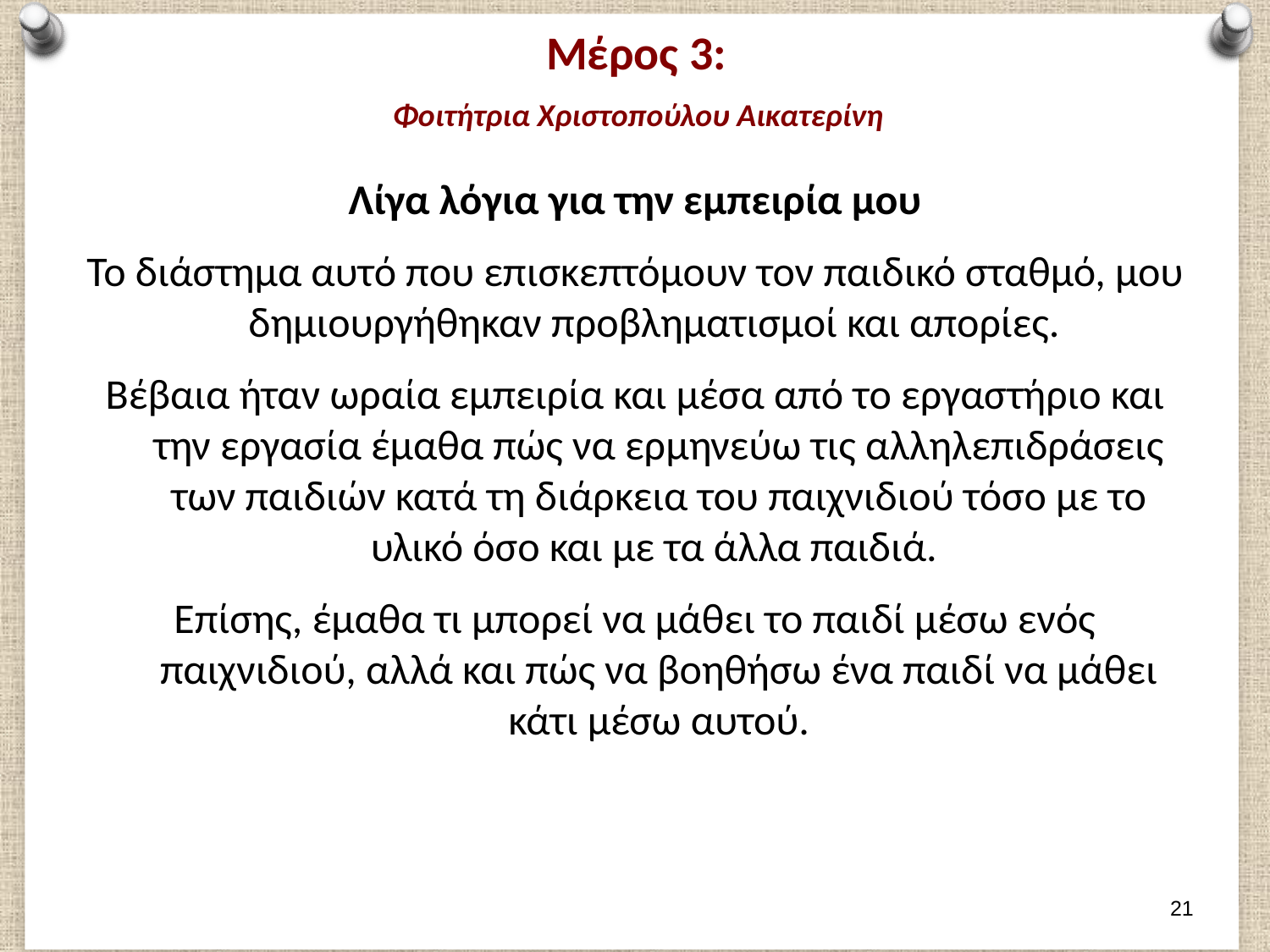

# Μέρος 3: Φοιτήτρια Χριστοπούλου Αικατερίνη
Λίγα λόγια για την εμπειρία μου
Το διάστημα αυτό που επισκεπτόμουν τον παιδικό σταθμό, μου δημιουργήθηκαν προβληματισμοί και απορίες.
Βέβαια ήταν ωραία εμπειρία και μέσα από το εργαστήριο και την εργασία έμαθα πώς να ερμηνεύω τις αλληλεπιδράσεις των παιδιών κατά τη διάρκεια του παιχνιδιού τόσο με το υλικό όσο και με τα άλλα παιδιά.
Επίσης, έμαθα τι μπορεί να μάθει το παιδί μέσω ενός παιχνιδιού, αλλά και πώς να βοηθήσω ένα παιδί να μάθει κάτι μέσω αυτού.

21